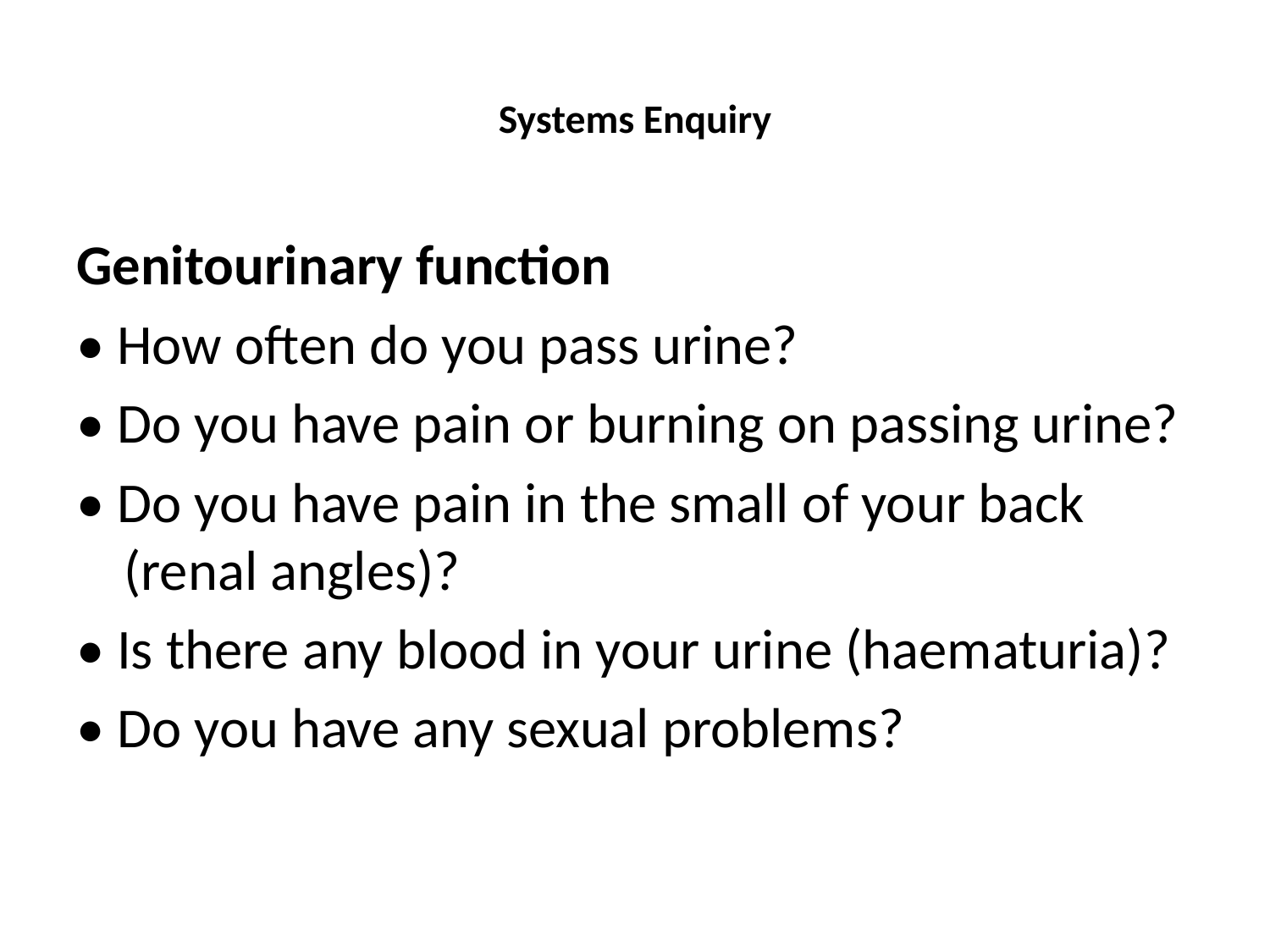

# Systems Enquiry
Genitourinary function
• How often do you pass urine?
• Do you have pain or burning on passing urine?
• Do you have pain in the small of your back (renal angles)?
• Is there any blood in your urine (haematuria)?
• Do you have any sexual problems?